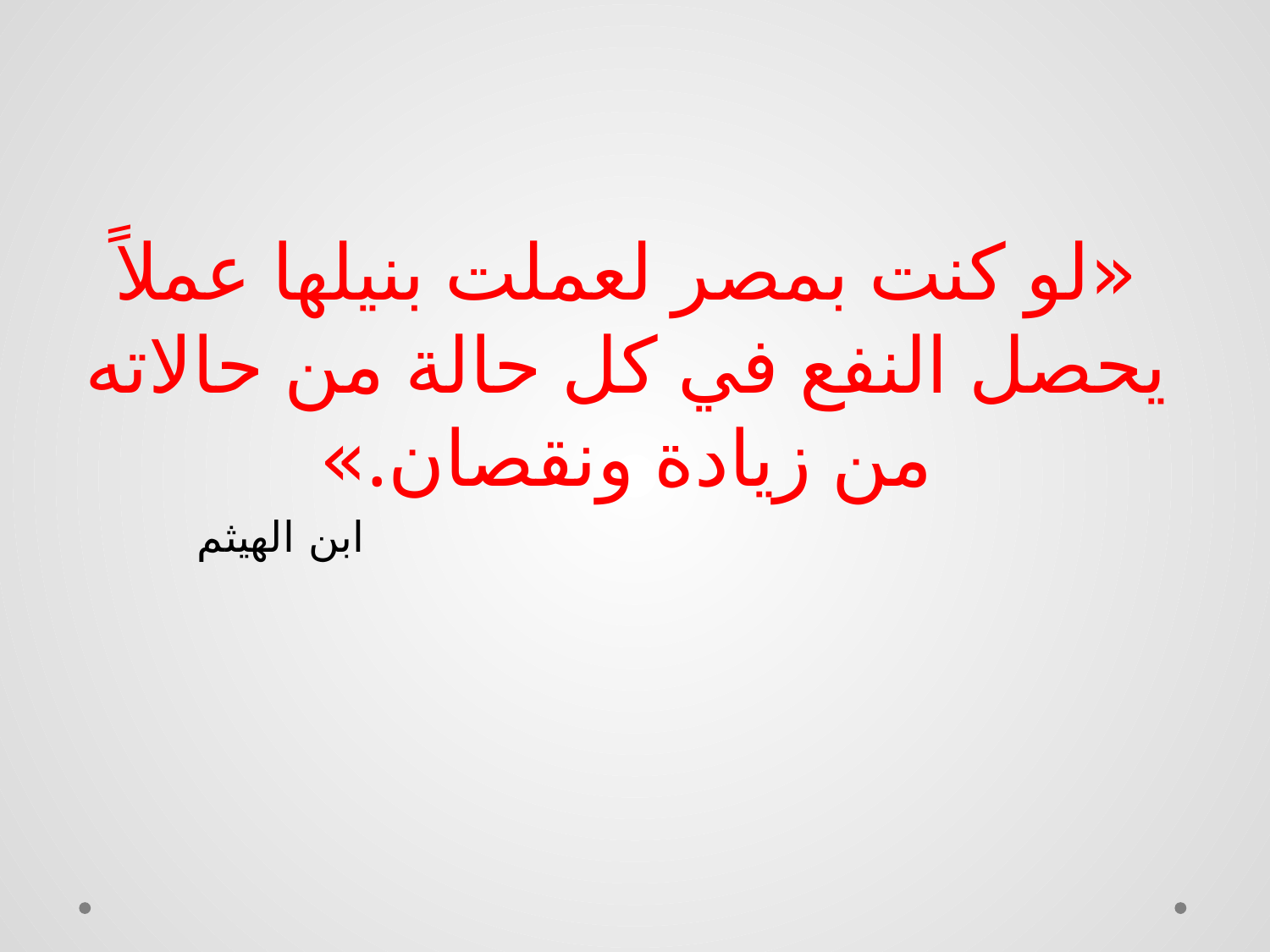

«لو كنت بمصر لعملت بنيلها عملاً يحصل النفع في كل حالة من حالاته من زيادة ونقصان.»
ابن الهيثم